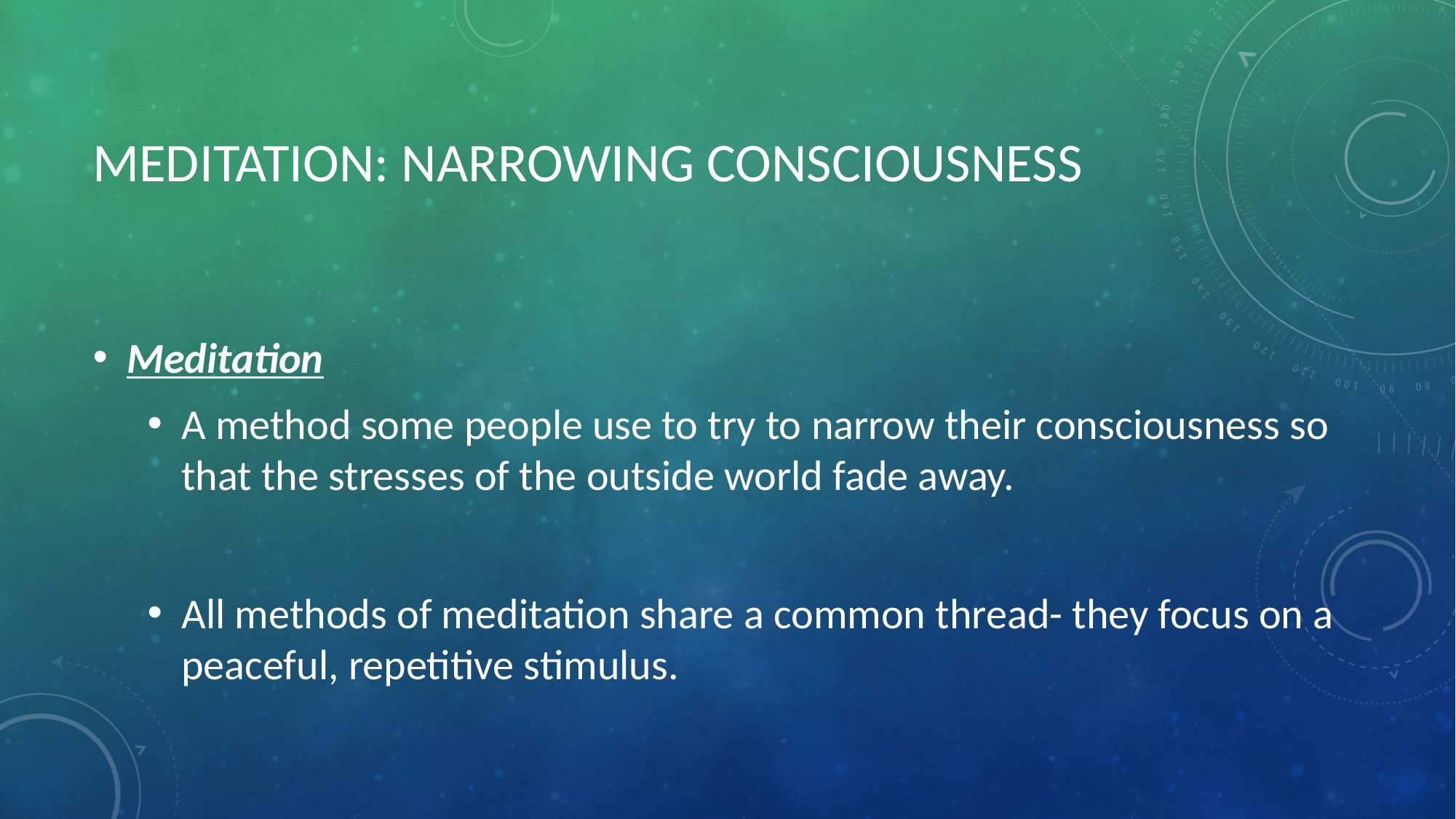

# Meditation: Narrowing Consciousness
Meditation
A method some people use to try to narrow their consciousness so that the stresses of the outside world fade away.

All methods of meditation share a common thread- they focus on a peaceful, repetitive stimulus.